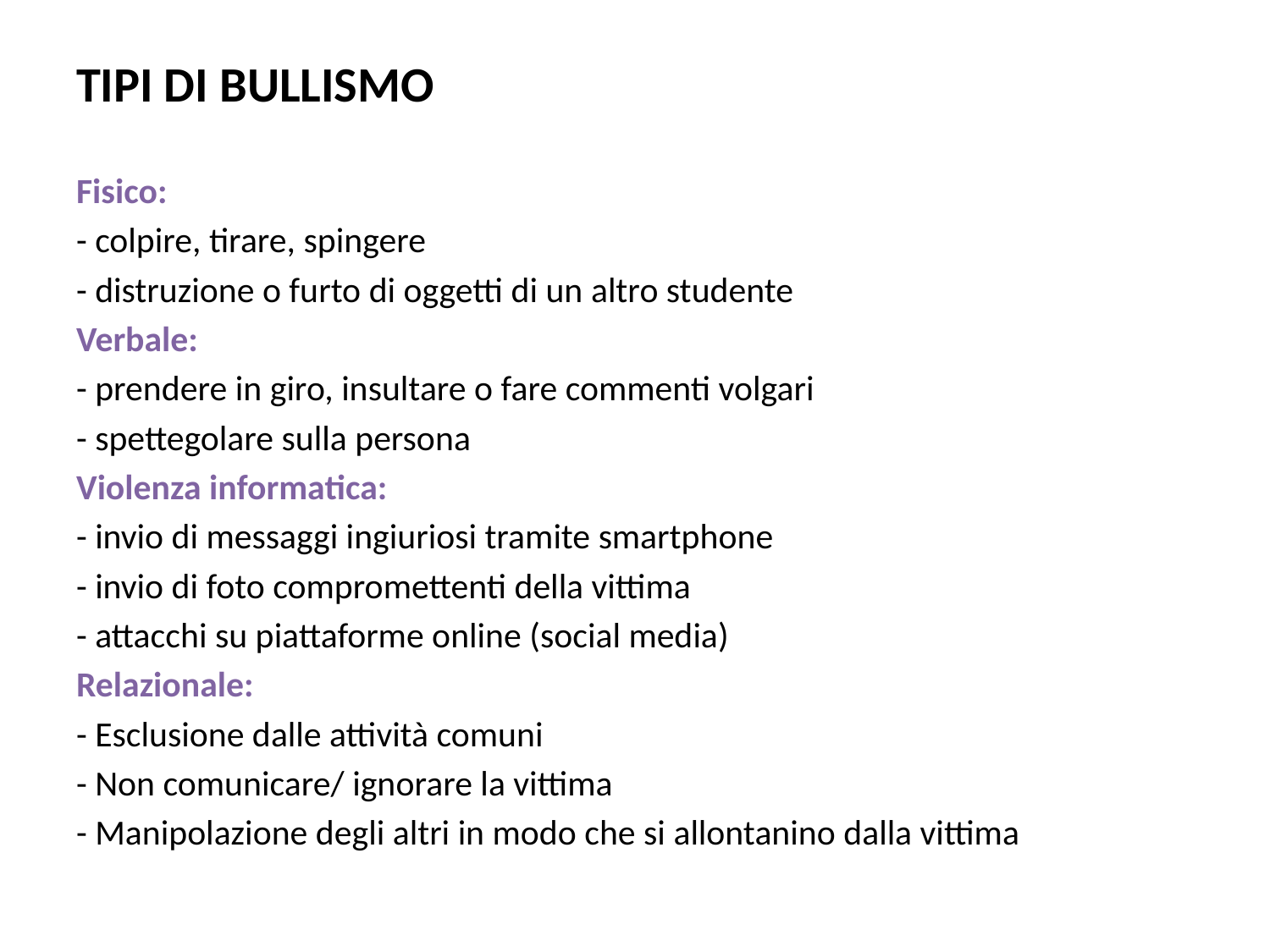

TIPI DI BULLISMO

Fisico:
- colpire, tirare, spingere
- distruzione o furto di oggetti di un altro studente
Verbale:
- prendere in giro, insultare o fare commenti volgari
- spettegolare sulla persona
Violenza informatica:
- invio di messaggi ingiuriosi tramite smartphone
- invio di foto compromettenti della vittima
- attacchi su piattaforme online (social media)
Relazionale:
- Esclusione dalle attività comuni
- Non comunicare/ ignorare la vittima
- Manipolazione degli altri in modo che si allontanino dalla vittima